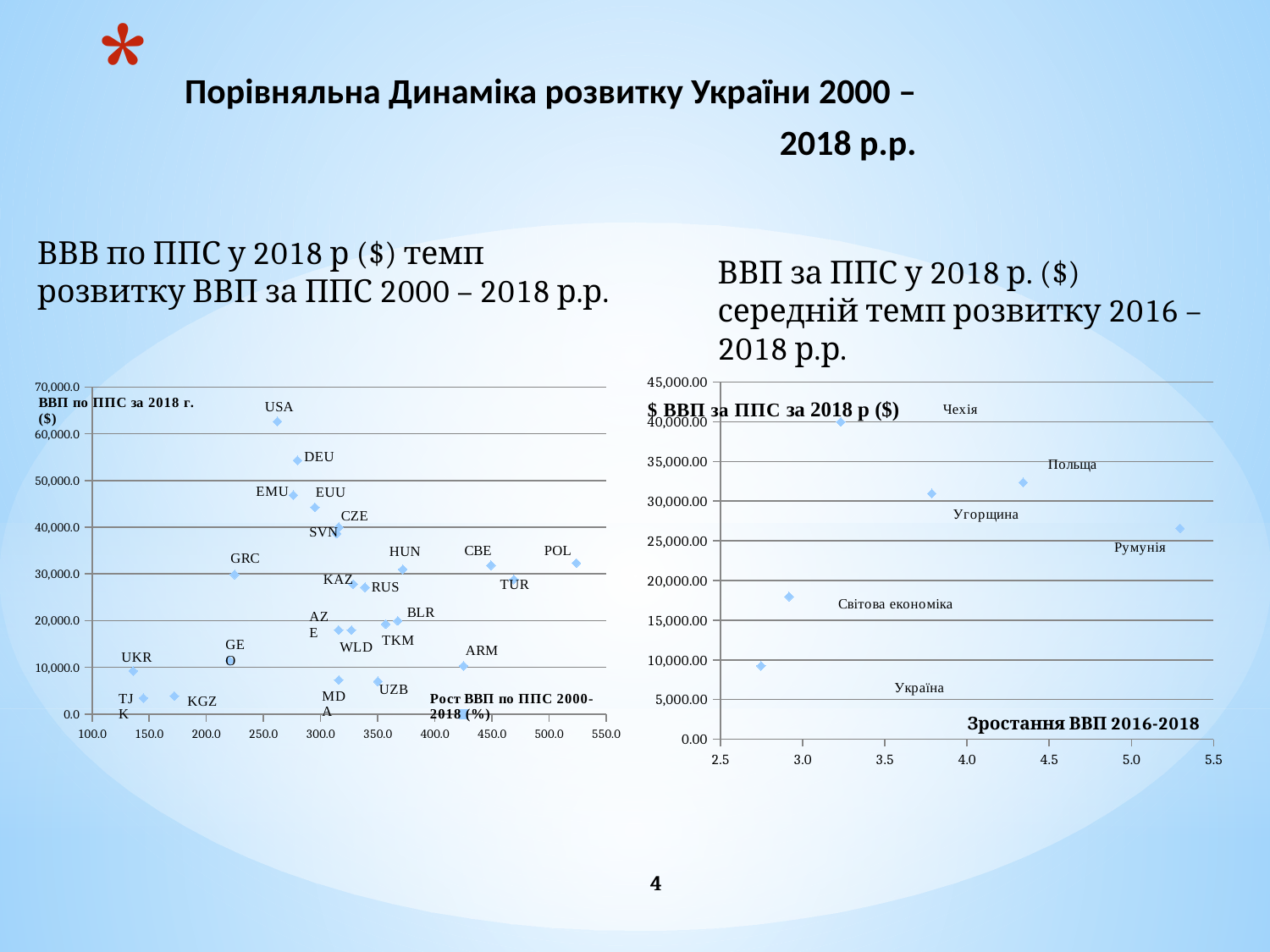

# Порівняльна Динаміка розвитку України 2000 – 2018 р.р.
ВВВ по ППС у 2018 р ($) темп розвитку ВВП за ППС 2000 – 2018 р.р.
ВВП за ППС у 2018 р. ($) середній темп розвитку 2016 – 2018 р.р.

### Chart

| Category |  |  |  |  |  |  |  |
|---|---|---|---|---|---|---|---|

### Chart

| Category |  |
|---|---|
Зростання ВВП 2016-2018
4